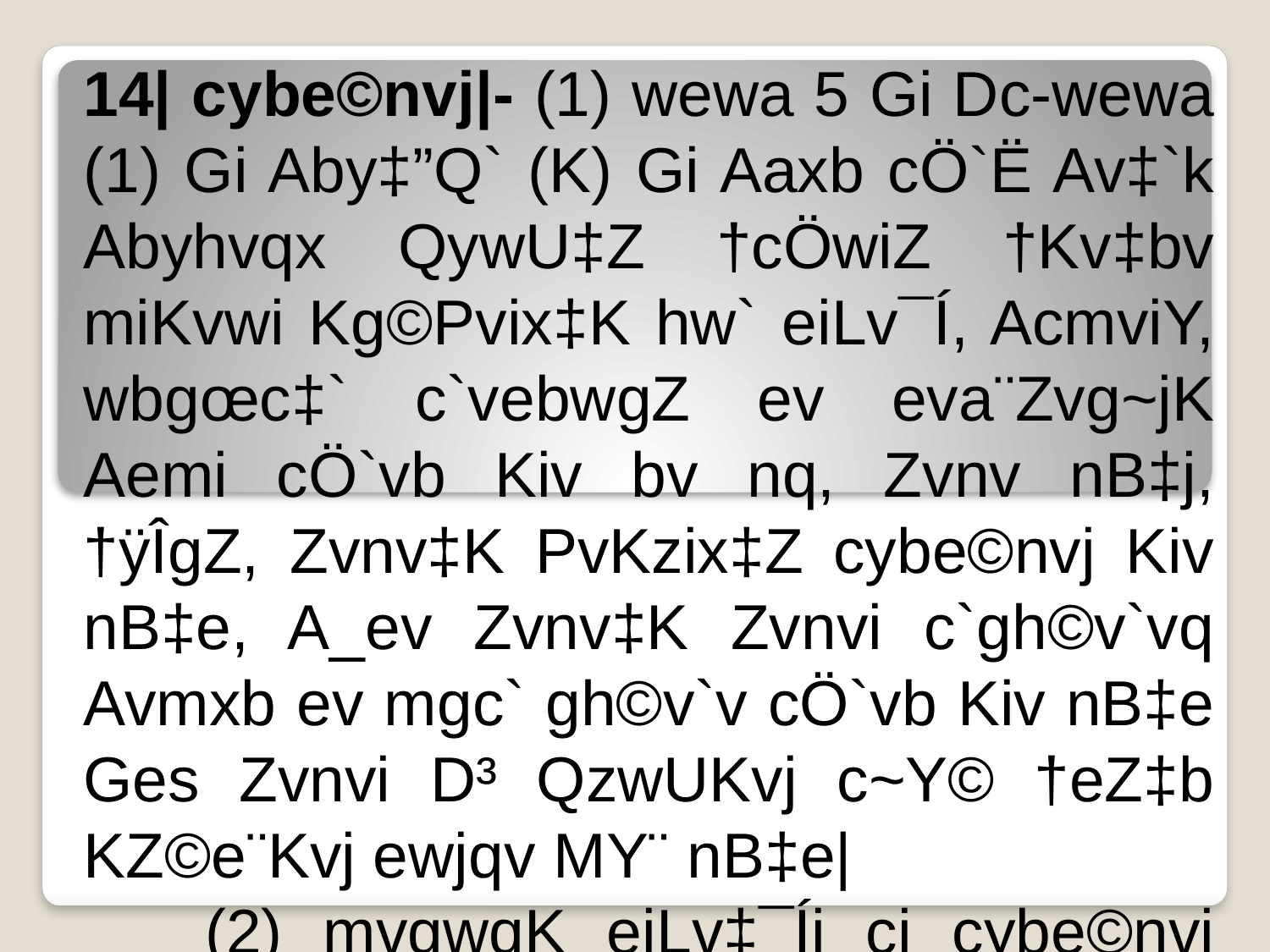

14| cybe©nvj|- (1) wewa 5 Gi Dc-wewa (1) Gi Aby‡”Q` (K) Gi Aaxb cÖ`Ë Av‡`k Abyhvqx QywU‡Z †cÖwiZ †Kv‡bv miKvwi Kg©Pvix‡K hw` eiLv¯Í, AcmviY, wbgœc‡` c`vebwgZ ev eva¨Zvg~jK Aemi cÖ`vb Kiv bv nq, Zvnv nB‡j, †ÿÎgZ, Zvnv‡K PvKzix‡Z cybe©nvj Kiv nB‡e, A_ev Zvnv‡K Zvnvi c`gh©v`vq Avmxb ev mgc` gh©v`v cÖ`vb Kiv nB‡e Ges Zvnvi D³ QzwUKvj c~Y© †eZ‡b KZ©e¨Kvj ewjqv MY¨ nB‡e|
   (2) mvgwqK eiLv‡¯Íi ci cybe©nvj msµvšÍ welqvw` evsjv‡`k mvwf©m iæjm Øviv wbqwš¿Z nB‡e|